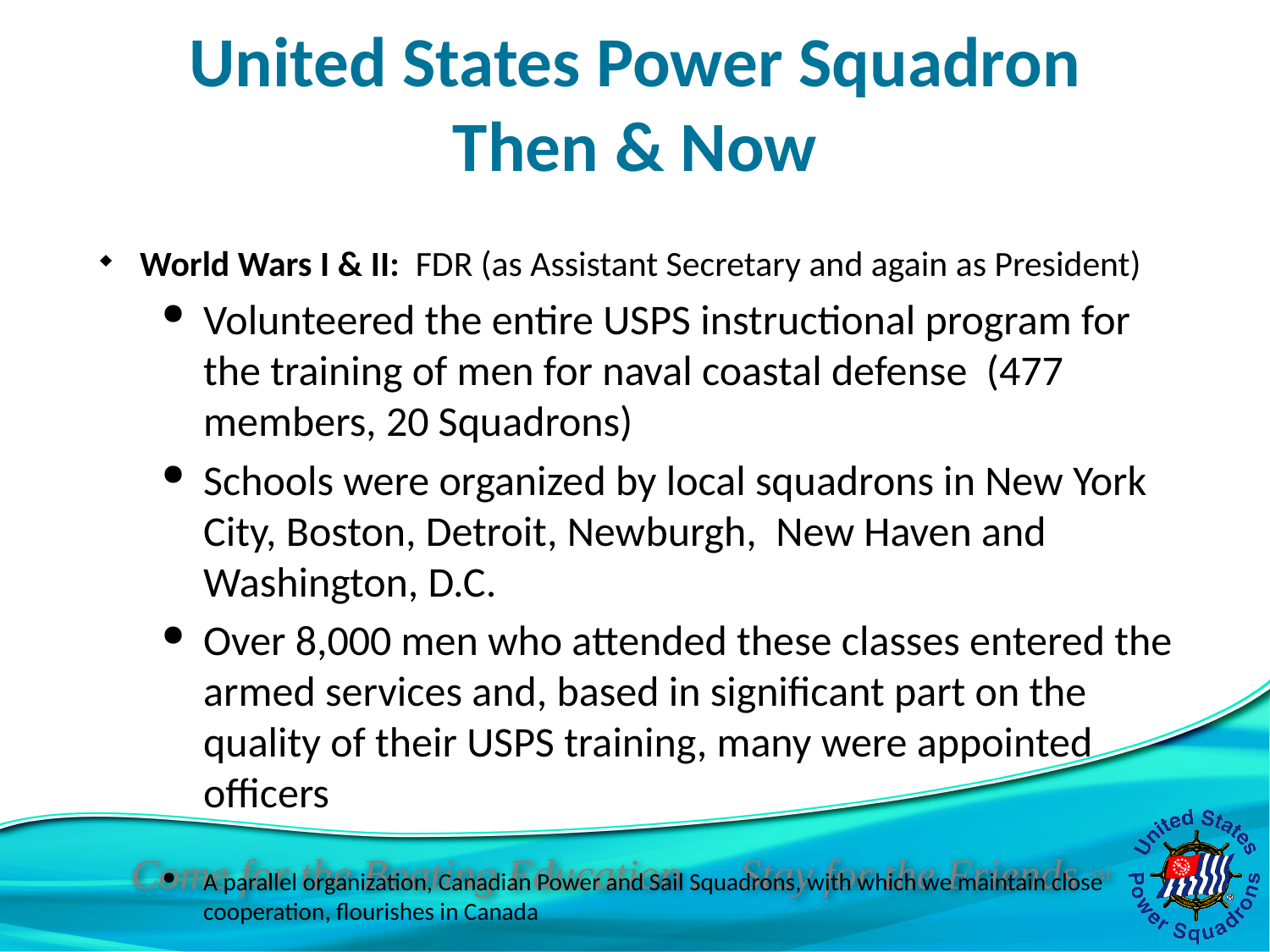

# United States Power Squadron Then & Now
World Wars I & II:  FDR (as Assistant Secretary and again as President)
Volunteered the entire USPS instructional program for the training of men for naval coastal defense  (477 members, 20 Squadrons)
Schools were organized by local squadrons in New York City, Boston, Detroit, Newburgh,  New Haven and Washington, D.C.
Over 8,000 men who attended these classes entered the armed services and, based in significant part on the quality of their USPS training, many were appointed officers

A parallel organization, Canadian Power and Sail Squadrons, with which we maintain close cooperation, flourishes in Canada